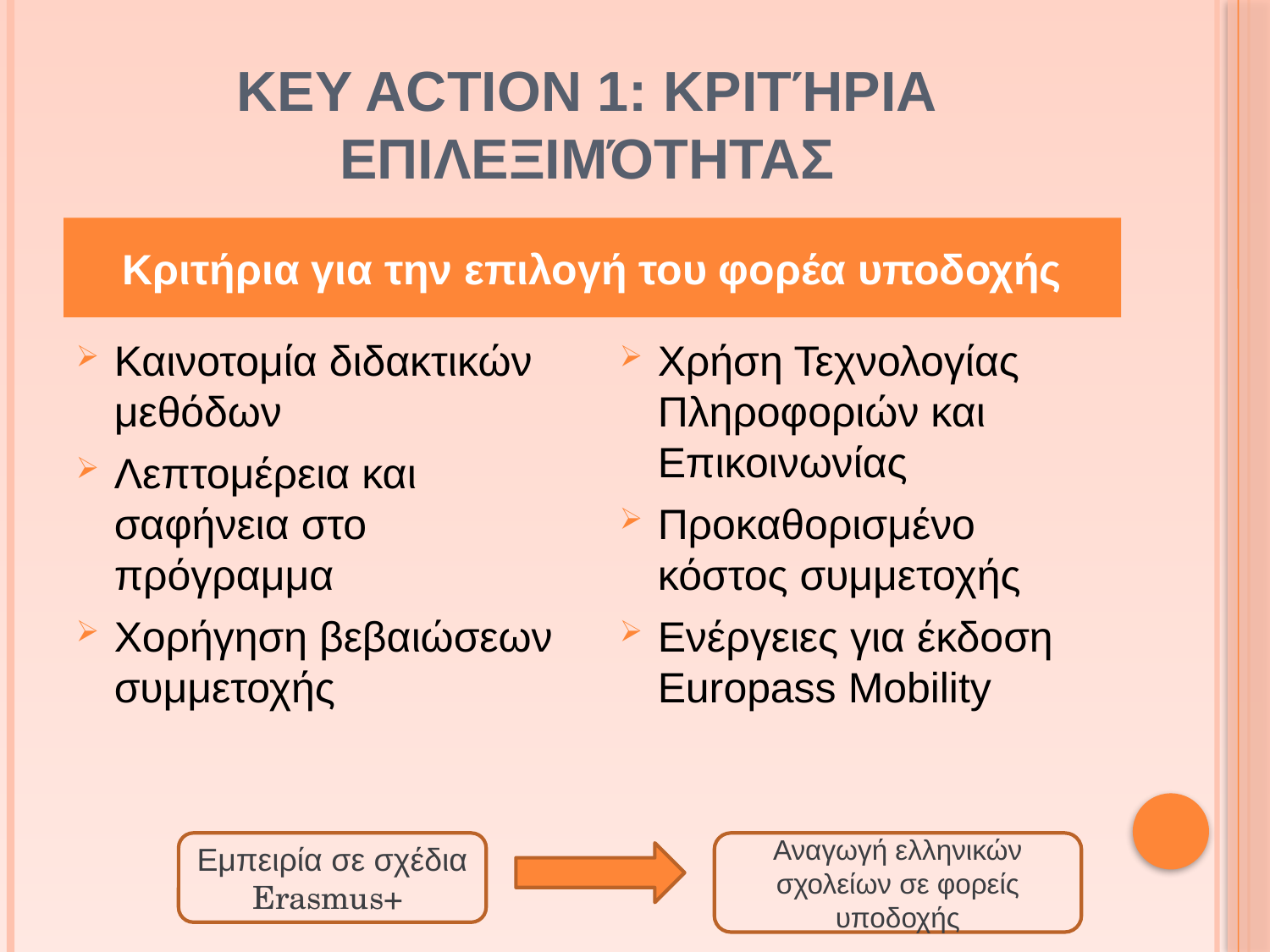

# Key Action 1: Κριτήρια Επιλεξιμότητας
Κριτήρια για την επιλογή του φορέα υποδοχής
Καινοτομία διδακτικών μεθόδων
Λεπτομέρεια και σαφήνεια στο πρόγραμμα
Χορήγηση βεβαιώσεων συμμετοχής
Χρήση Τεχνολογίας Πληροφοριών και Επικοινωνίας
Προκαθορισμένο κόστος συμμετοχής
Ενέργειες για έκδοση Europass Mobility
Εμπειρία σε σχέδια Erasmus+
Αναγωγή ελληνικών σχολείων σε φορείς υποδοχής